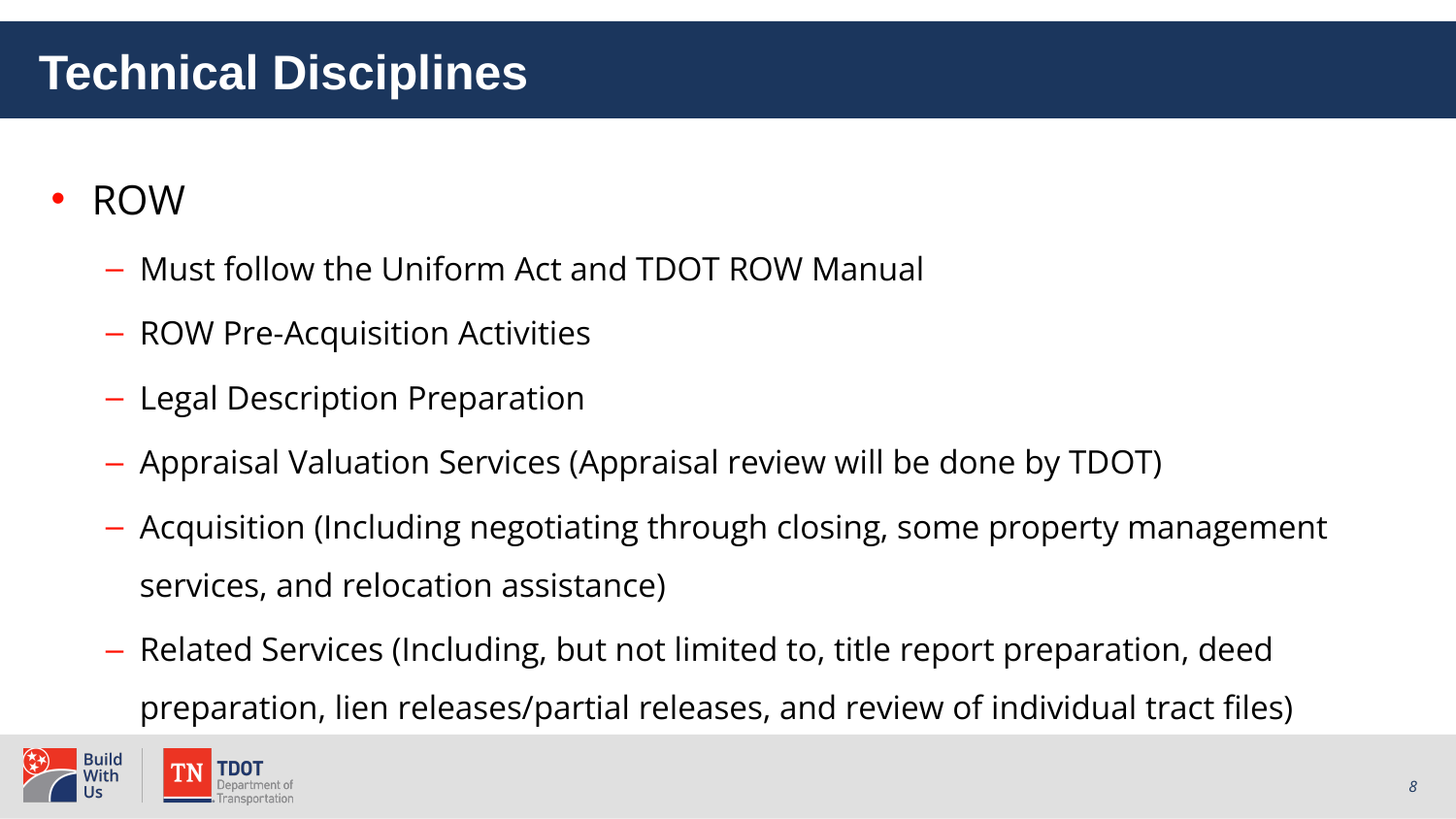

# Technical Disciplines
ROW
Must follow the Uniform Act and TDOT ROW Manual
ROW Pre-Acquisition Activities
Legal Description Preparation
Appraisal Valuation Services (Appraisal review will be done by TDOT)
Acquisition (Including negotiating through closing, some property management services, and relocation assistance)
Related Services (Including, but not limited to, title report preparation, deed preparation, lien releases/partial releases, and review of individual tract files)

8